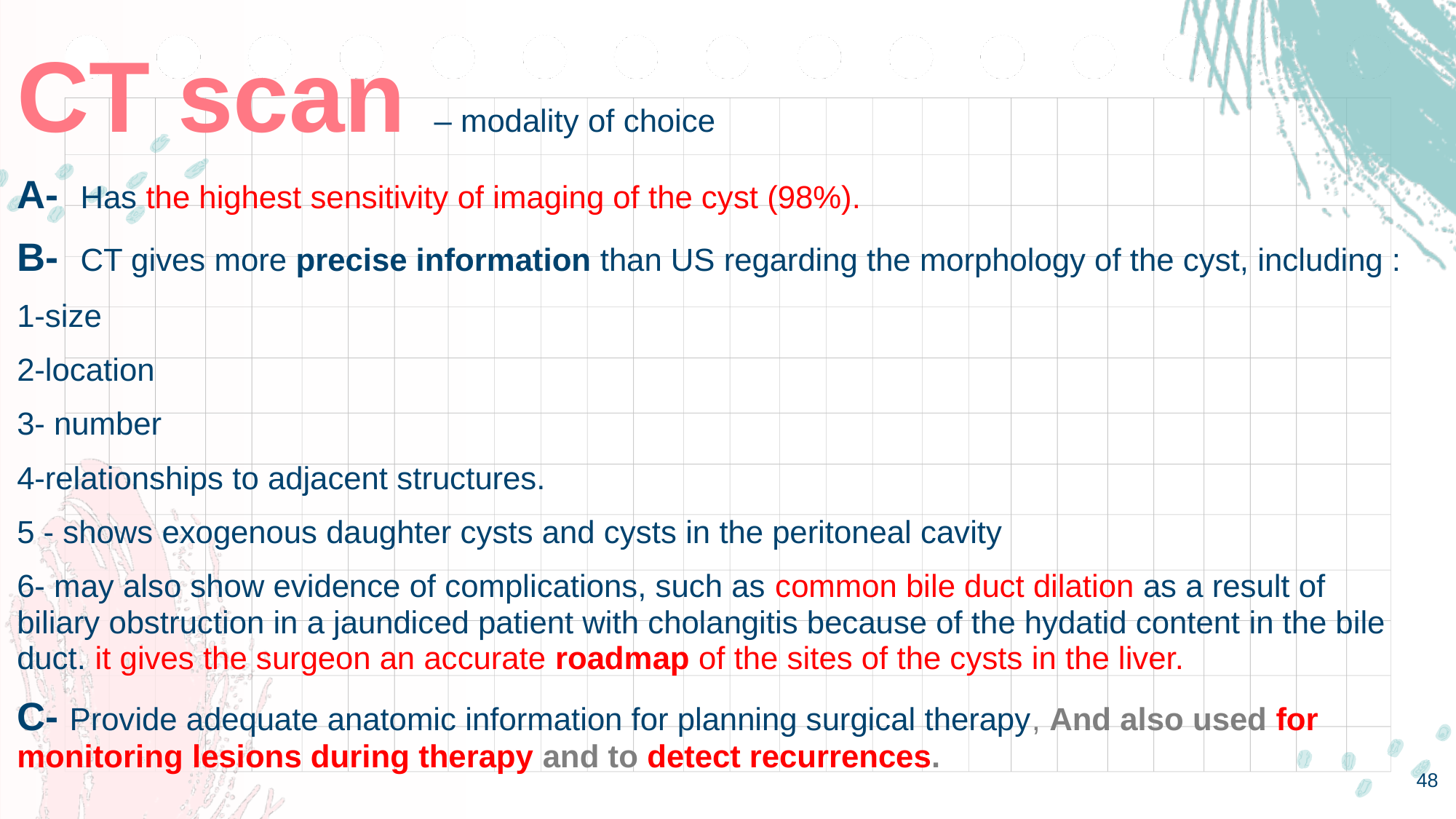

CT scan – modality of choice
A-  Has the highest sensitivity of imaging of the cyst (98%).
B-  CT gives more precise information than US regarding the morphology of the cyst, including :
1-size
2-location
3- number
4-relationships to adjacent structures.
5 - shows exogenous daughter cysts and cysts in the peritoneal cavity
6- may also show evidence of complications, such as common bile duct dilation as a result of biliary obstruction in a jaundiced patient with cholangitis because of the hydatid content in the bile duct. it gives the surgeon an accurate roadmap of the sites of the cysts in the liver.
C- Provide adequate anatomic information for planning surgical therapy, And also used for monitoring lesions during therapy and to detect recurrences.

48